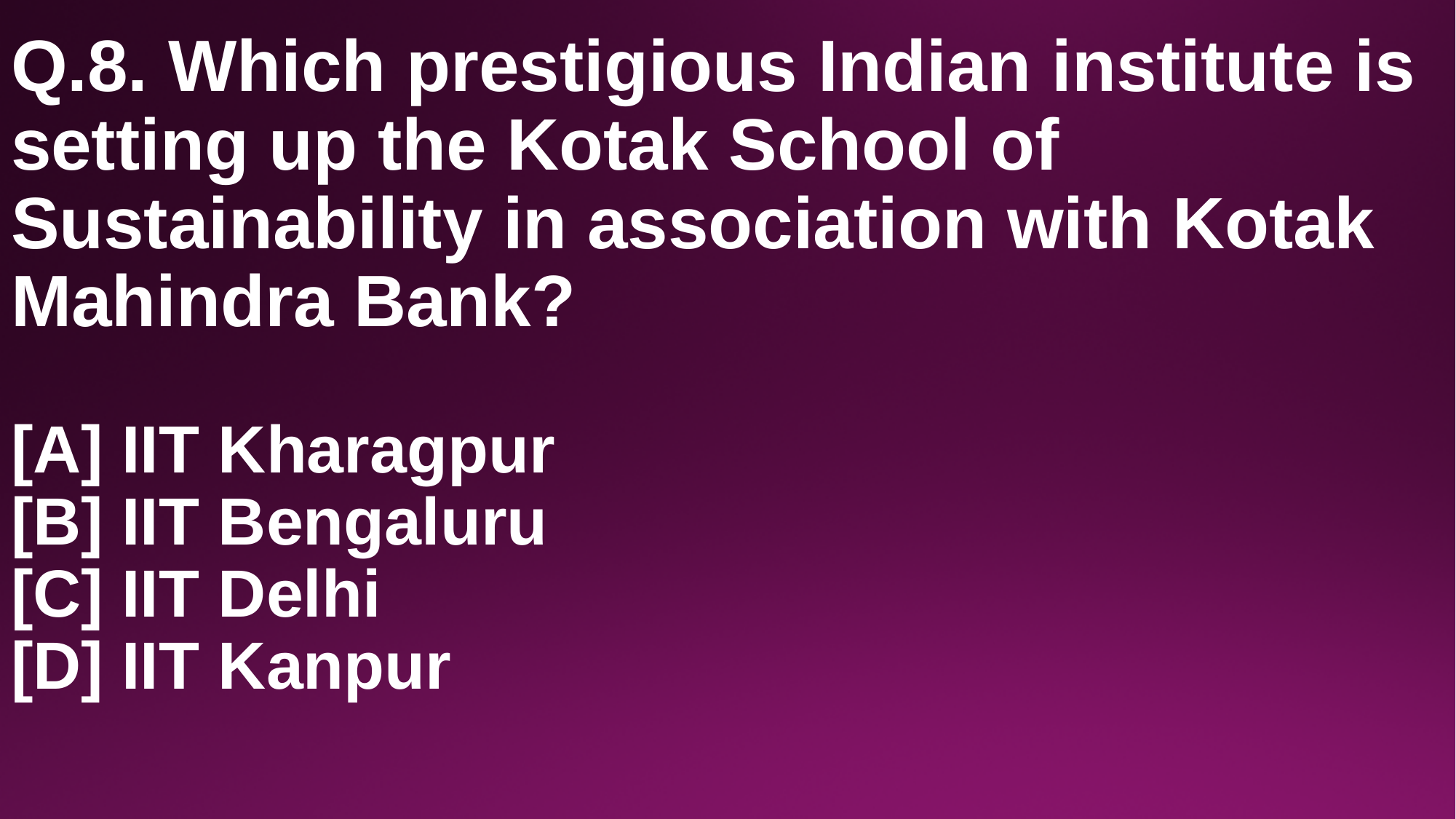

# Q.8. Which prestigious Indian institute is setting up the Kotak School of Sustainability in association with Kotak Mahindra Bank?
[A] IIT Kharagpur
[B] IIT Bengaluru
[C] IIT Delhi
[D] IIT Kanpur